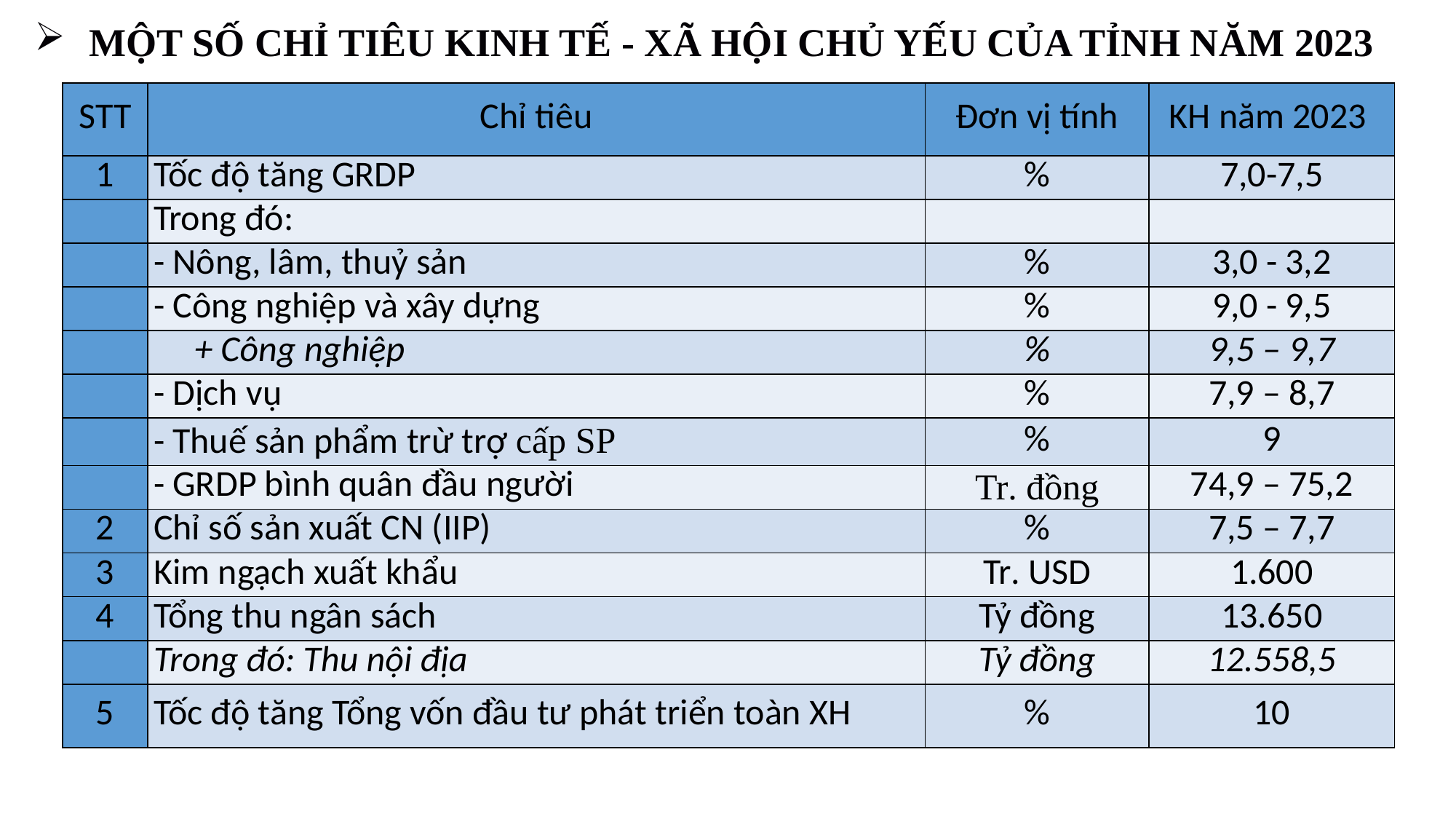

MỘT SỐ CHỈ TIÊU KINH TẾ - XÃ HỘI CHỦ YẾU CỦA TỈNH NĂM 2023
| STT | Chỉ tiêu | Đơn vị tính | KH năm 2023 |
| --- | --- | --- | --- |
| 1 | Tốc độ tăng GRDP | % | 7,0-7,5 |
|  | Trong đó: |  |  |
|  | - Nông, lâm, thuỷ sản | % | 3,0 - 3,2 |
|  | - Công nghiệp và xây dựng | % | 9,0 - 9,5 |
|  | + Công nghiệp | % | 9,5 – 9,7 |
|  | - Dịch vụ | % | 7,9 – 8,7 |
|  | - Thuế sản phẩm trừ trợ cấp SP | % | 9 |
|  | - GRDP bình quân đầu người | Tr. đồng | 74,9 – 75,2 |
| 2 | Chỉ số sản xuất CN (IIP) | % | 7,5 – 7,7 |
| 3 | Kim ngạch xuất khẩu | Tr. USD | 1.600 |
| 4 | Tổng thu ngân sách | Tỷ đồng | 13.650 |
|  | Trong đó: Thu nội địa | Tỷ đồng | 12.558,5 |
| 5 | Tốc độ tăng Tổng vốn đầu tư phát triển toàn XH | % | 10 |